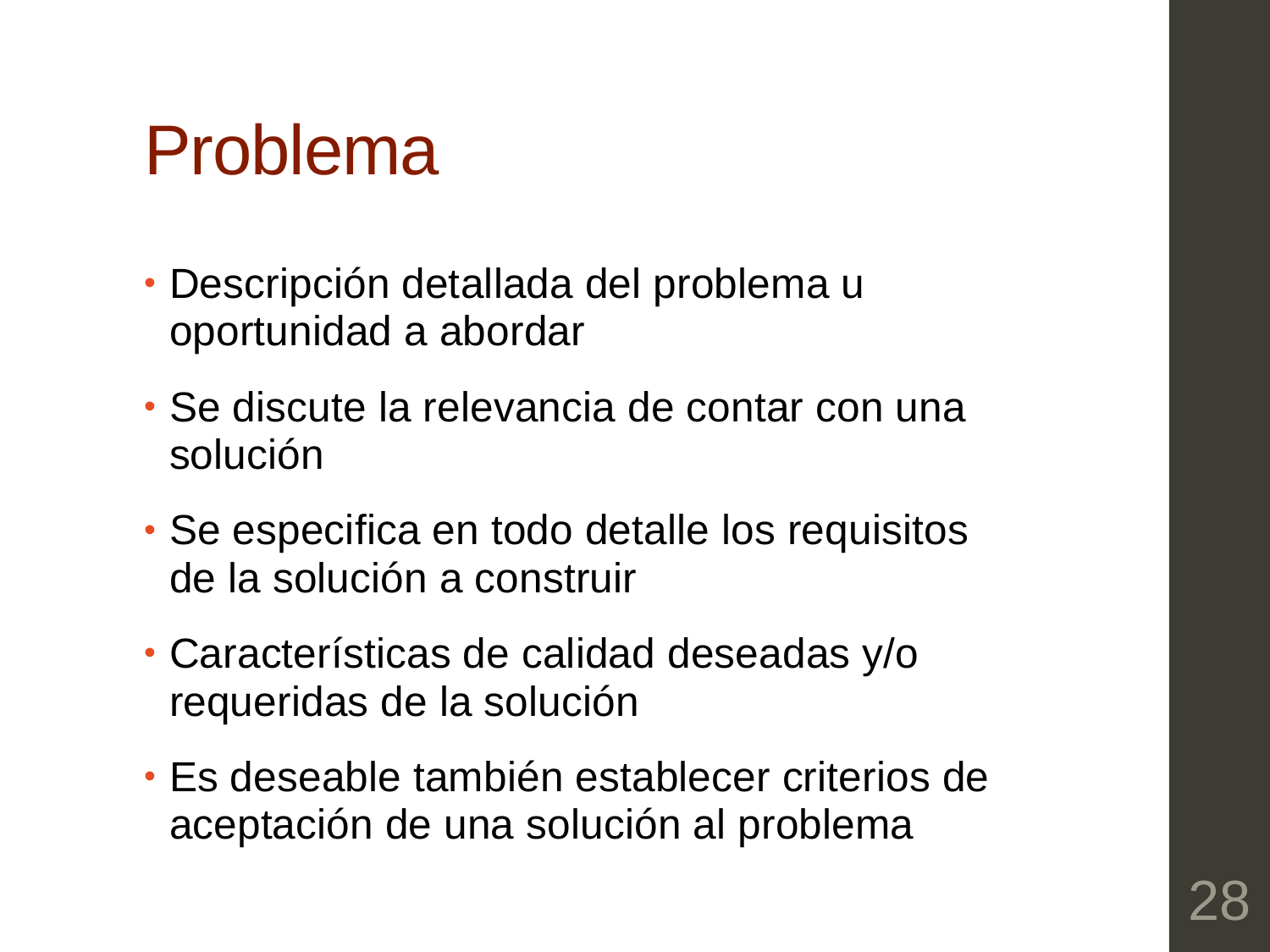

# Problema
Descripción detallada del problema u oportunidad a abordar
Se discute la relevancia de contar con una solución
Se especifica en todo detalle los requisitos de la solución a construir
Características de calidad deseadas y/o requeridas de la solución
Es deseable también establecer criterios de aceptación de una solución al problema
28